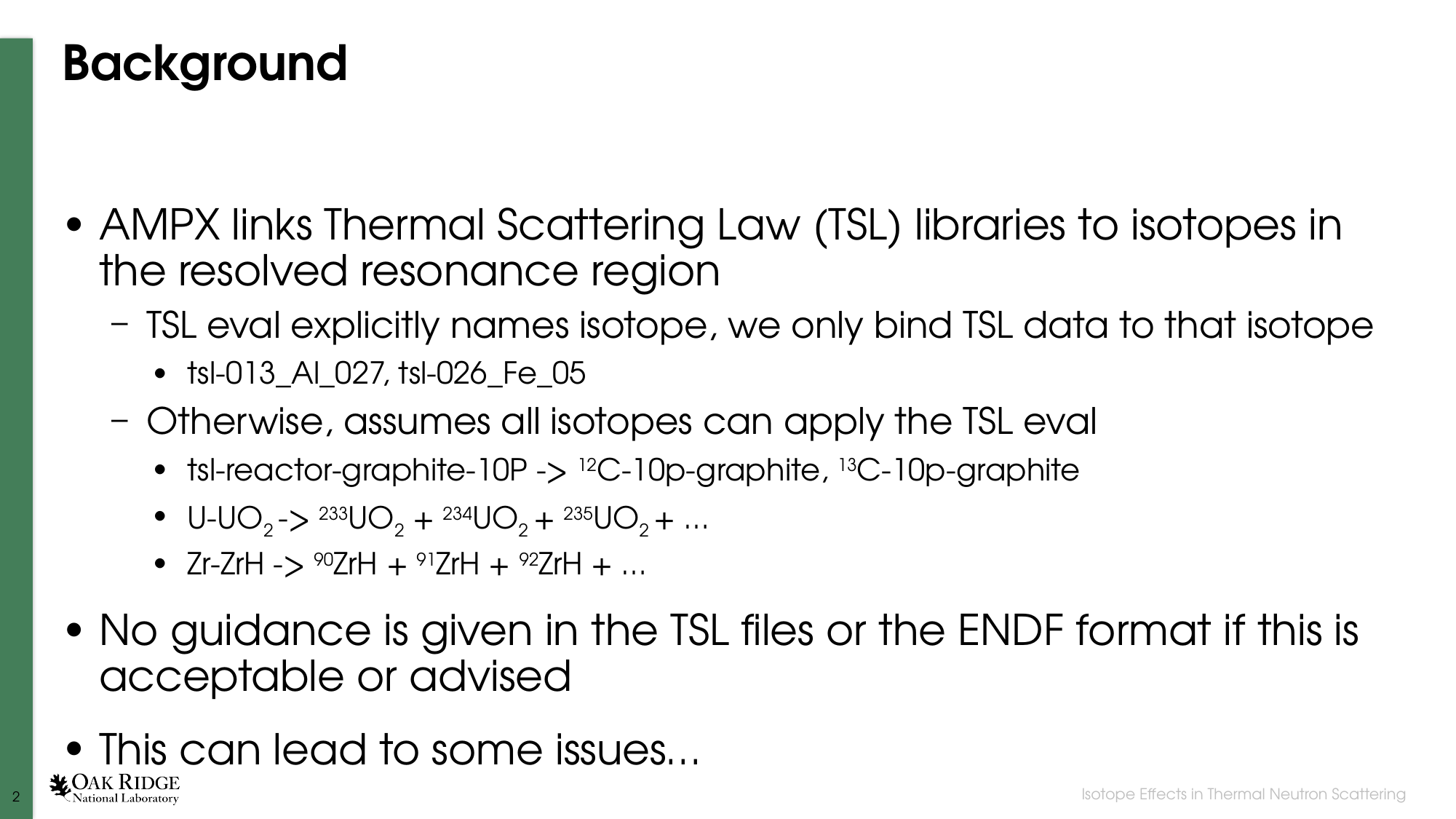

# Background
AMPX links Thermal Scattering Law (TSL) libraries to isotopes in the resolved resonance region
TSL eval explicitly names isotope, we only bind TSL data to that isotope
tsl-013_Al_027, tsl-026_Fe_05
Otherwise, assumes all isotopes can apply the TSL eval
tsl-reactor-graphite-10P -> 12C-10p-graphite, 13C-10p-graphite
U-UO2 -> 233UO2 + 234UO2 + 235UO2 + …
Zr-ZrH -> 90ZrH + 91ZrH + 92ZrH + …
No guidance is given in the TSL files or the ENDF format if this is acceptable or advised
This can lead to some issues…